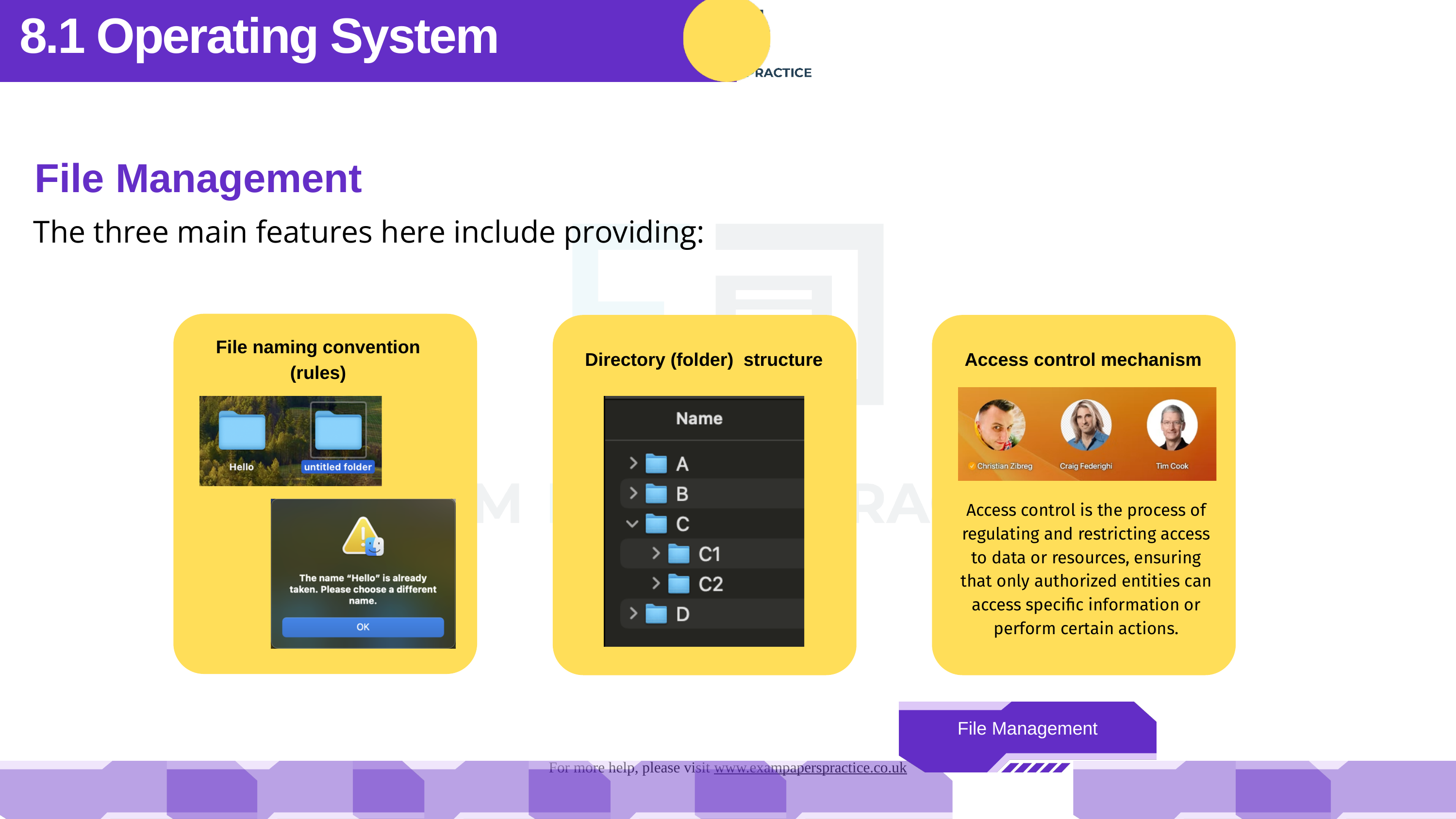

8.1 Operating System
File Management
The three main features here include providing:

File naming convention (rules)
Directory (folder)  structure
Access control mechanism

Access control is the process of regulating and restricting access to data or resources, ensuring that only authorized entities can access specific information or perform certain actions.

File Management